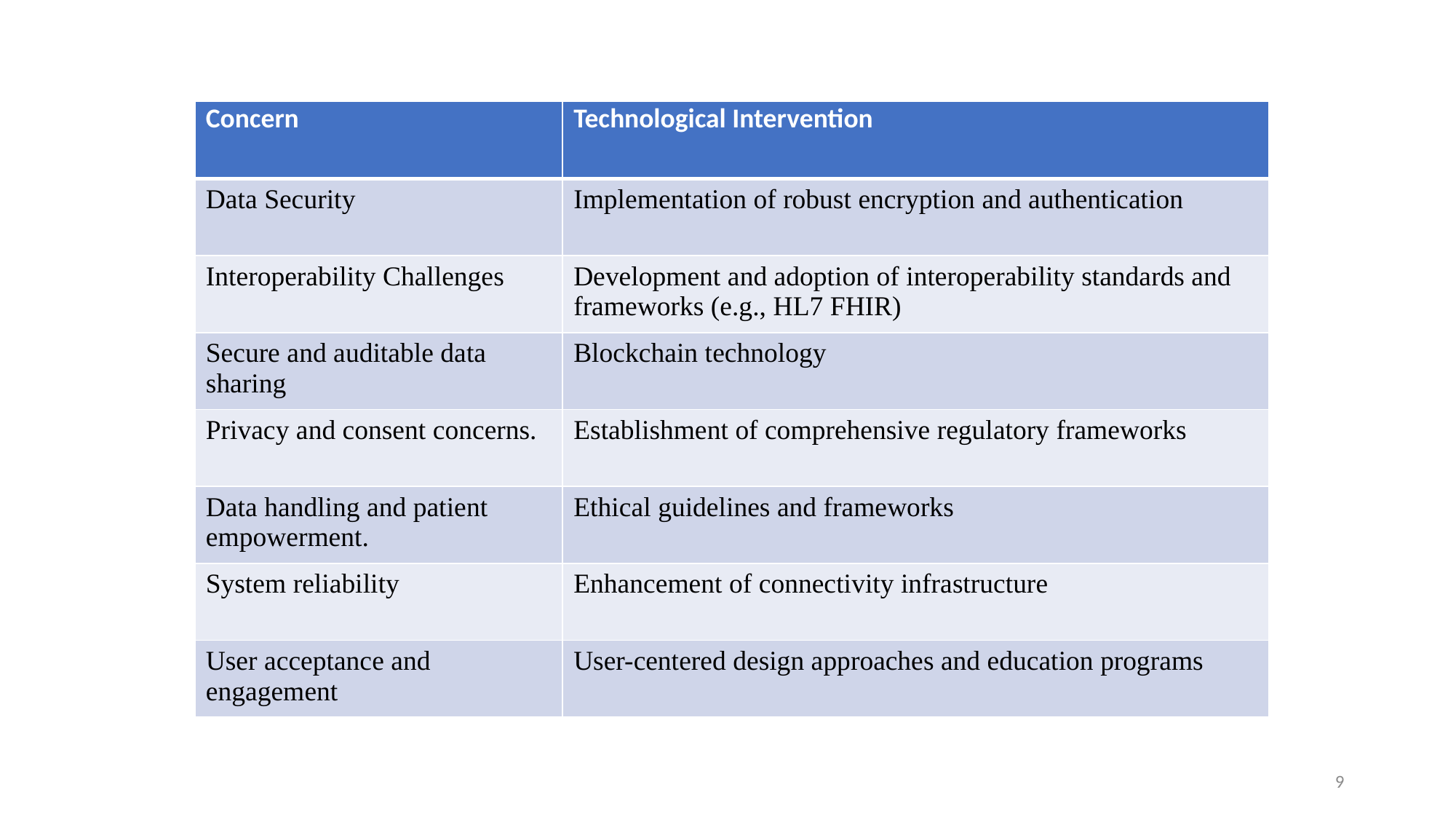

| Concern | Technological Intervention |
| --- | --- |
| Data Security | Implementation of robust encryption and authentication |
| Interoperability Challenges | Development and adoption of interoperability standards and frameworks (e.g., HL7 FHIR) |
| Secure and auditable data sharing | Blockchain technology |
| Privacy and consent concerns. | Establishment of comprehensive regulatory frameworks |
| Data handling and patient empowerment. | Ethical guidelines and frameworks |
| System reliability | Enhancement of connectivity infrastructure |
| User acceptance and engagement | User-centered design approaches and education programs |
9